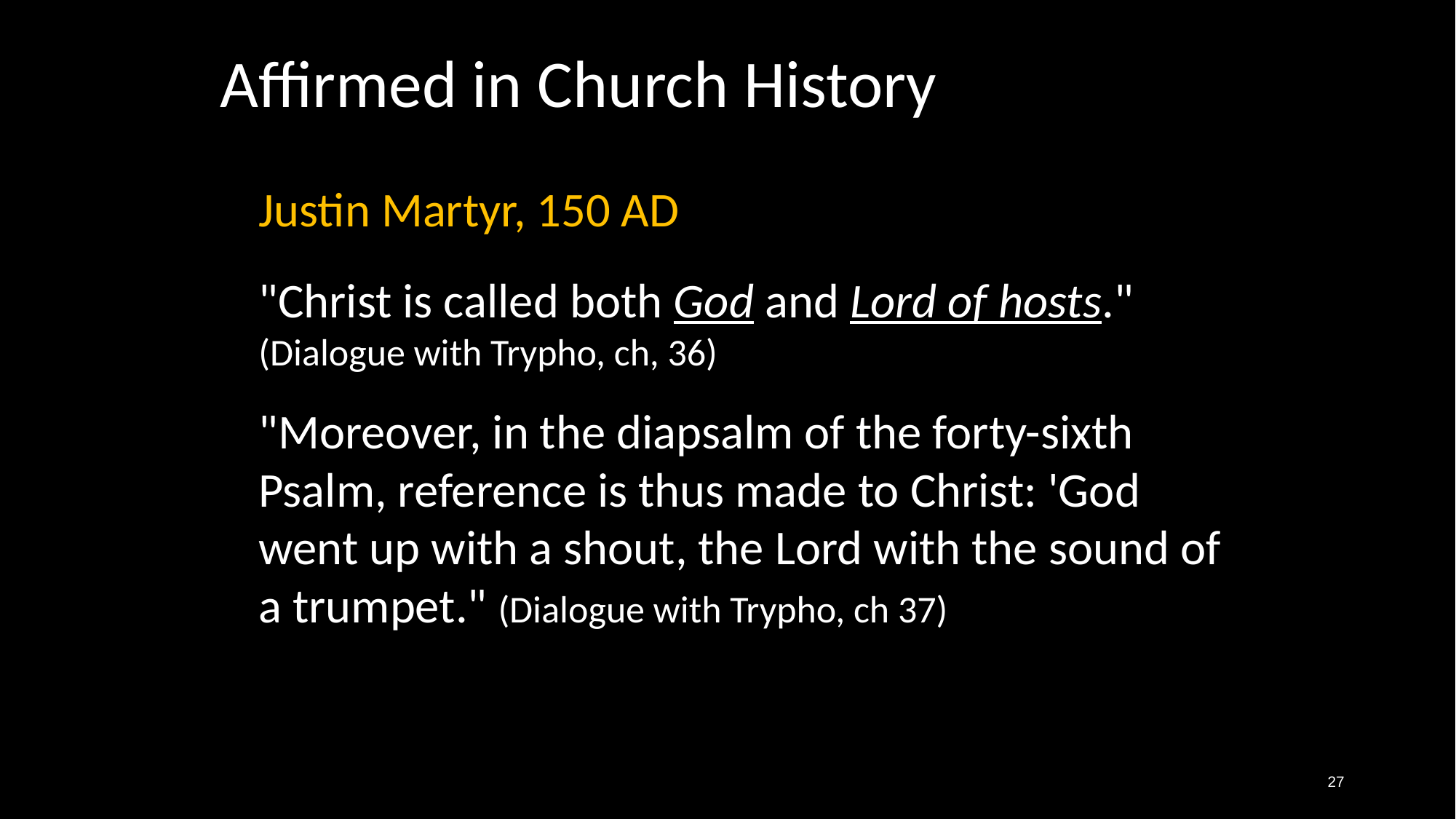

# Affirmed in Church History
Justin Martyr, 150 AD

"Christ is called both God and Lord of hosts." (Dialogue with Trypho, ch, 36)

"Moreover, in the diapsalm of the forty-sixth Psalm, reference is thus made to Christ: 'God went up with a shout, the Lord with the sound of a trumpet." (Dialogue with Trypho, ch 37)
27